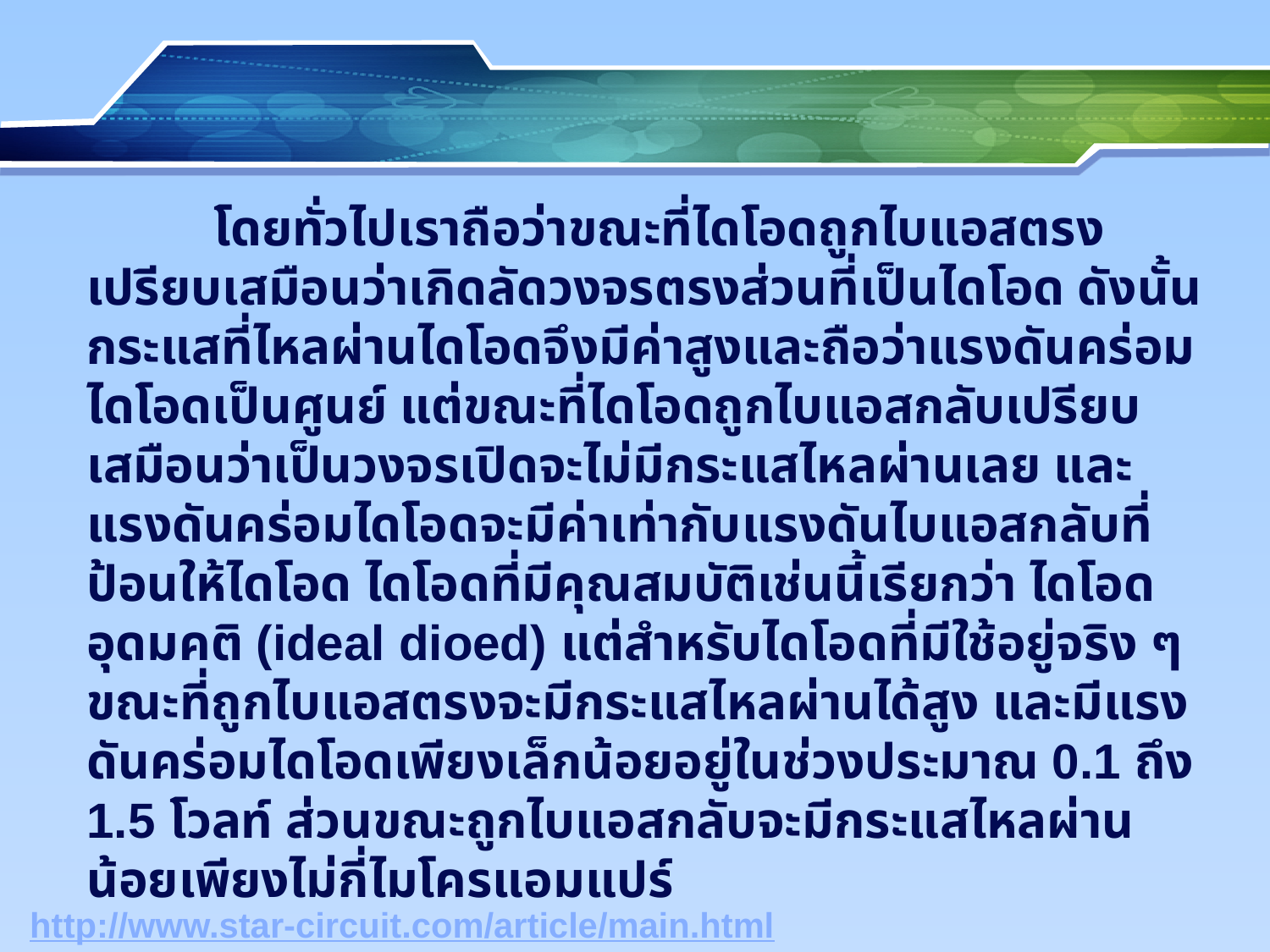

#
 	โดยทั่วไปเราถือว่าขณะที่ไดโอดถูกไบแอสตรงเปรียบเสมือนว่าเกิดลัดวงจรตรงส่วนที่เป็นไดโอด ดังนั้น กระแสที่ไหลผ่านไดโอดจึงมีค่าสูงและถือว่าแรงดันคร่อมไดโอดเป็นศูนย์ แต่ขณะที่ไดโอดถูกไบแอสกลับเปรียบเสมือนว่าเป็นวงจรเปิดจะไม่มีกระแสไหลผ่านเลย และแรงดันคร่อมไดโอดจะมีค่าเท่ากับแรงดันไบแอสกลับที่ป้อนให้ไดโอด ไดโอดที่มีคุณสมบัติเช่นนี้เรียกว่า ไดโอดอุดมคติ (ideal dioed) แต่สำหรับไดโอดที่มีใช้อยู่จริง ๆ ขณะที่ถูกไบแอสตรงจะมีกระแสไหลผ่านได้สูง และมีแรงดันคร่อมไดโอดเพียงเล็กน้อยอยู่ในช่วงประมาณ 0.1 ถึง 1.5 โวลท์ ส่วนขณะถูกไบแอสกลับจะมีกระแสไหลผ่านน้อยเพียงไม่กี่ไมโครแอมแปร์
http://www.star-circuit.com/article/main.html